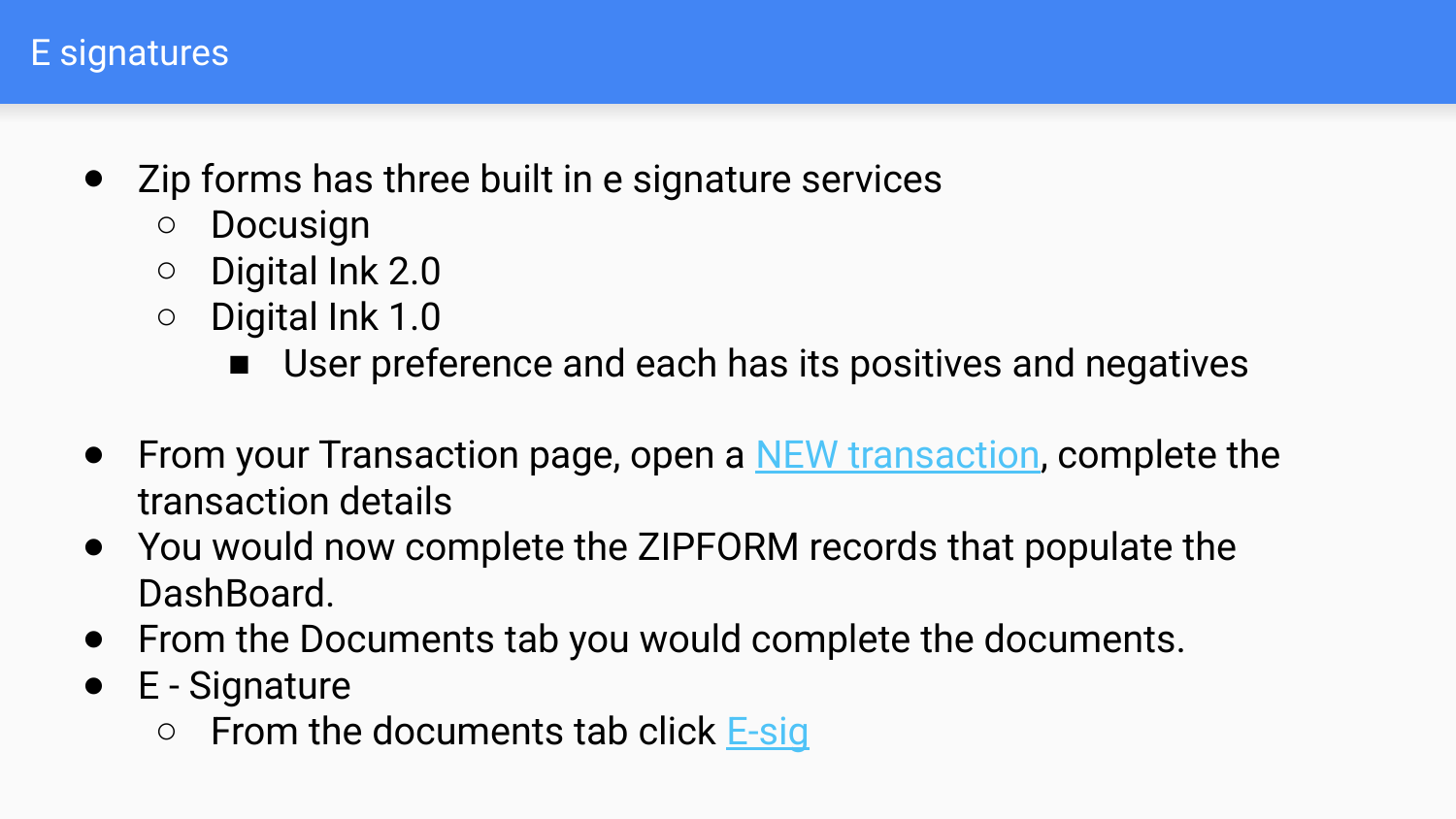

# E signatures
Zip forms has three built in e signature services
Docusign
Digital Ink 2.0
Digital Ink 1.0
User preference and each has its positives and negatives

From your Transaction page, open a NEW transaction, complete the transaction details
You would now complete the ZIPFORM records that populate the DashBoard.
From the Documents tab you would complete the documents.
E - Signature
From the documents tab click E-sig